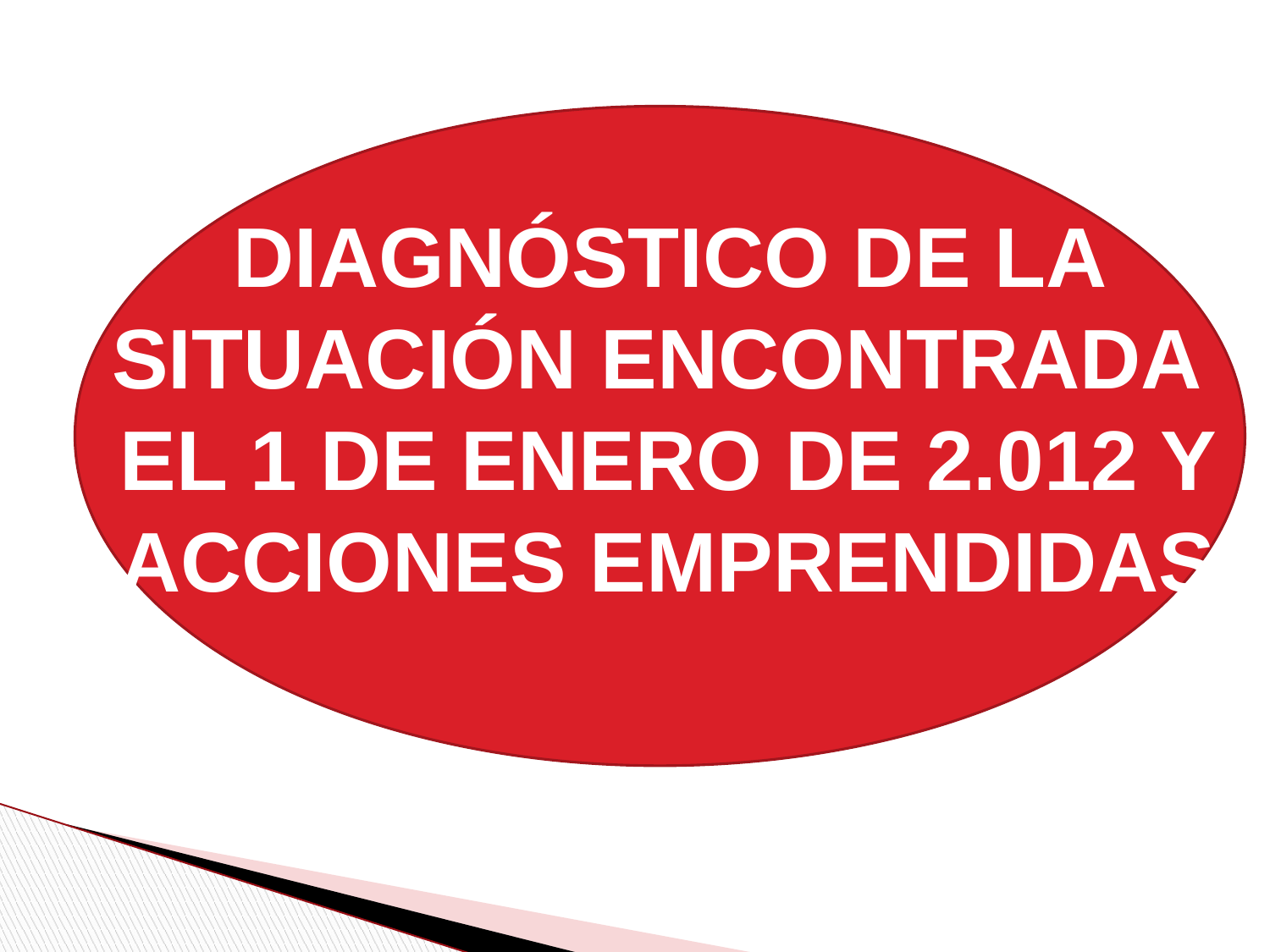

DIAGNÓSTICO DE LA SITUACIÓN ENCONTRADA  EL 1 DE ENERO DE 2.012 Y ACCIONES EMPRENDIDAS